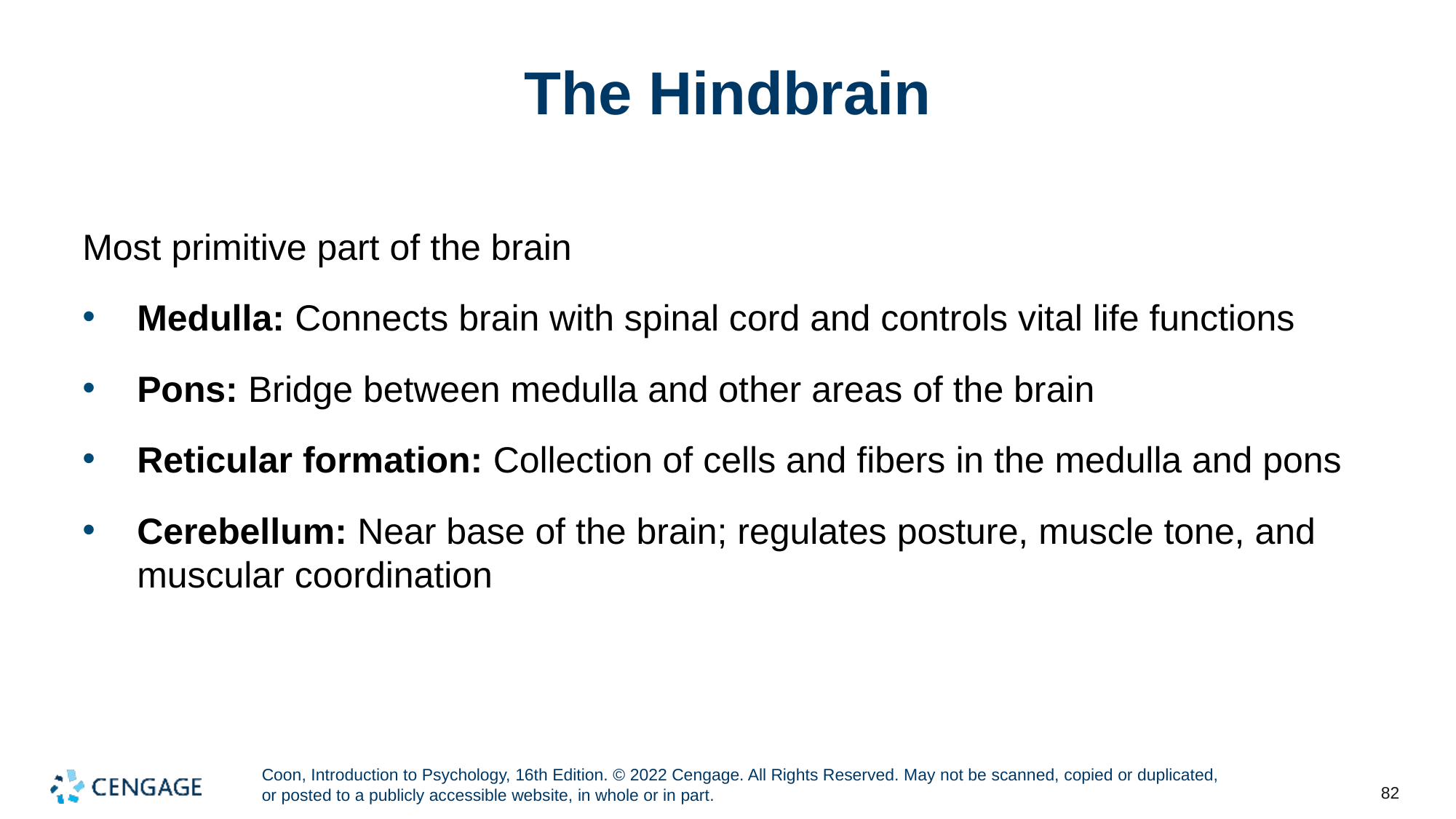

# The Hindbrain
Most primitive part of the brain
Medulla: Connects brain with spinal cord and controls vital life functions
Pons: Bridge between medulla and other areas of the brain
Reticular formation: Collection of cells and fibers in the medulla and pons
Cerebellum: Near base of the brain; regulates posture, muscle tone, and muscular coordination